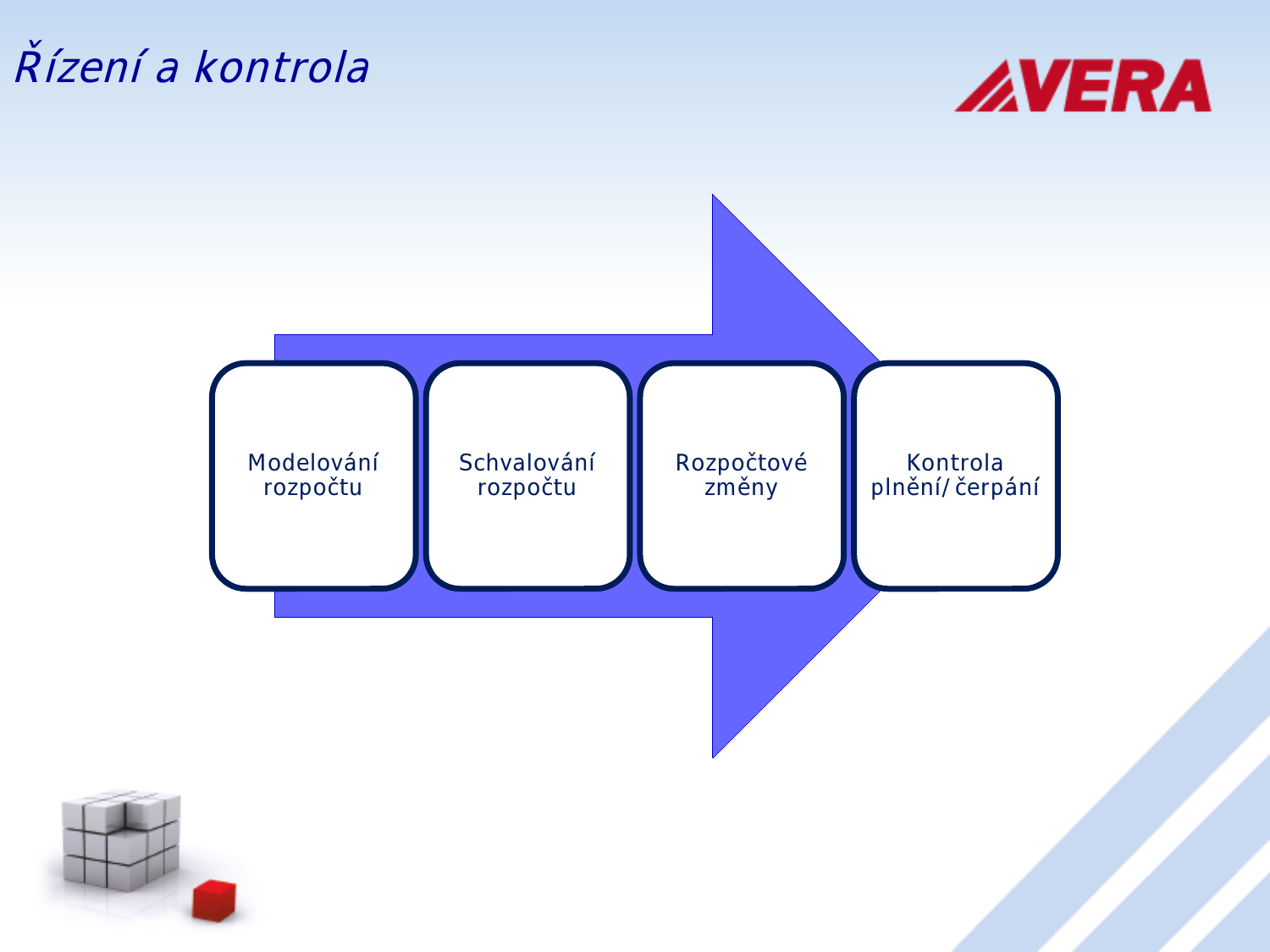

Řízení a kontrola

Modelování rozpočtu
Schvalování rozpočtu
Rozpočtové změny
Kontrola plnění/čerpání